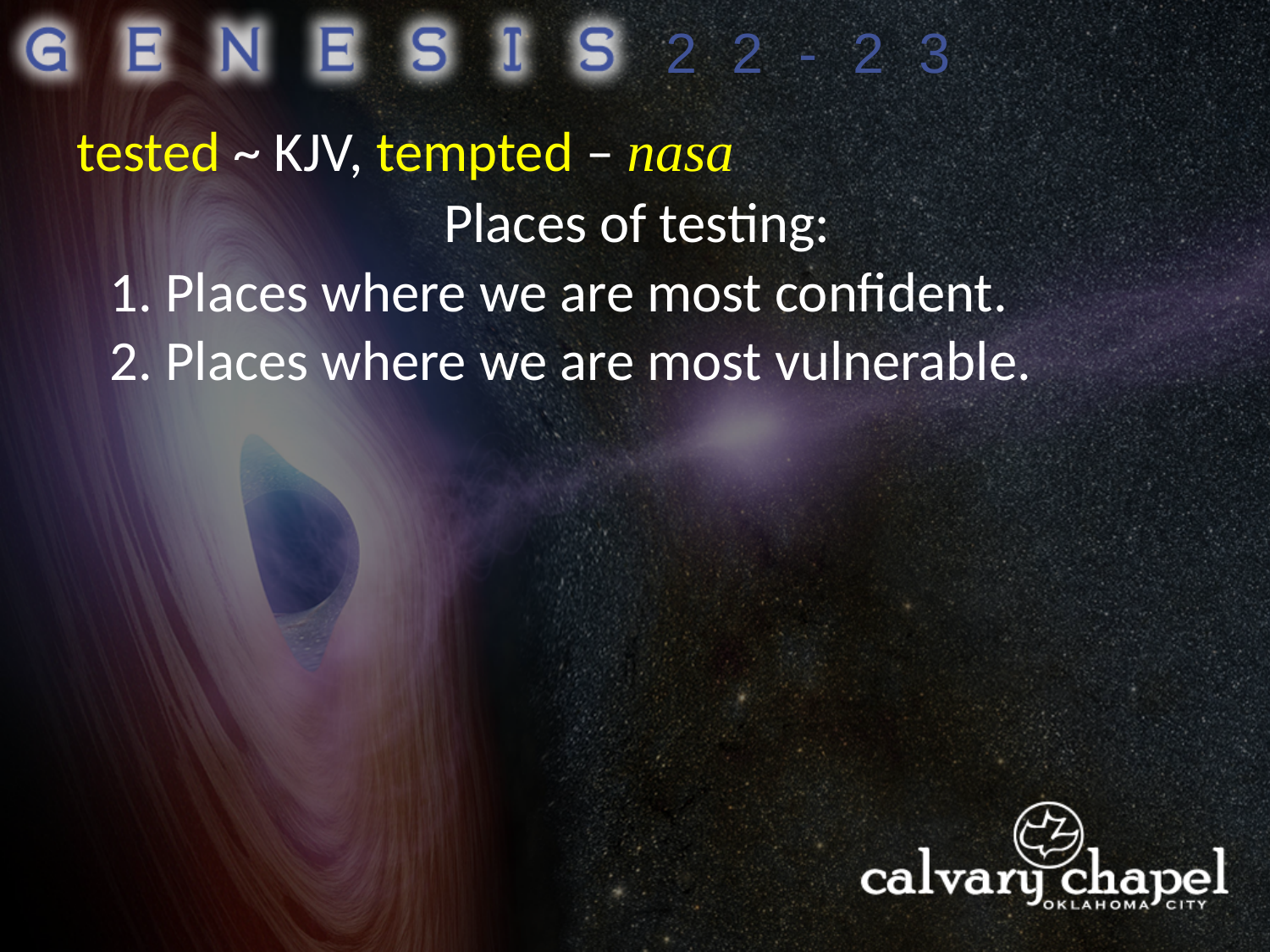

22-23
tested ~ KJV, tempted – nasa
Places of testing:
1. Places where we are most confident.
2. Places where we are most vulnerable.